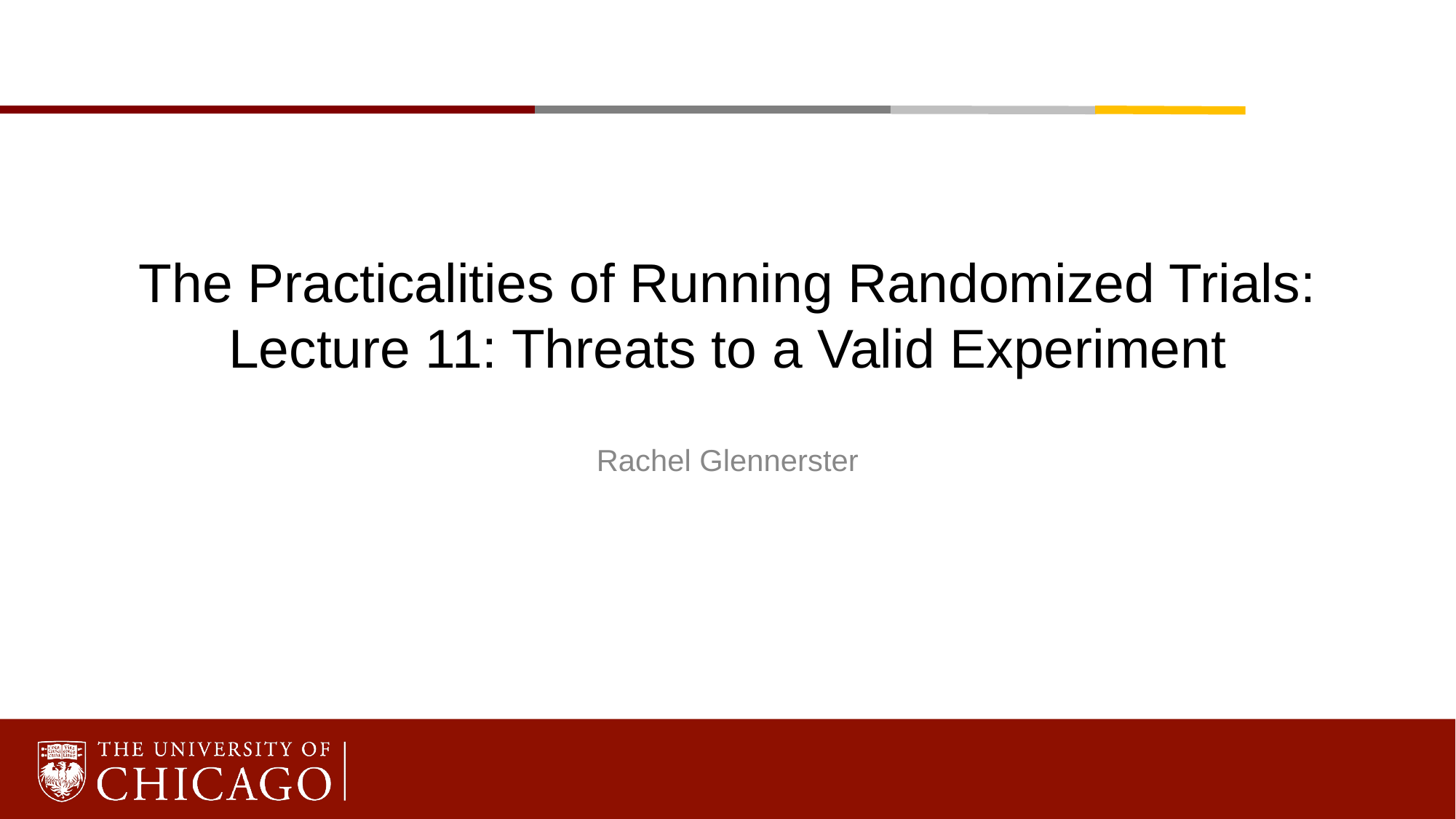

# The Practicalities of Running Randomized Trials: Lecture 11: Threats to a Valid Experiment
Rachel Glennerster